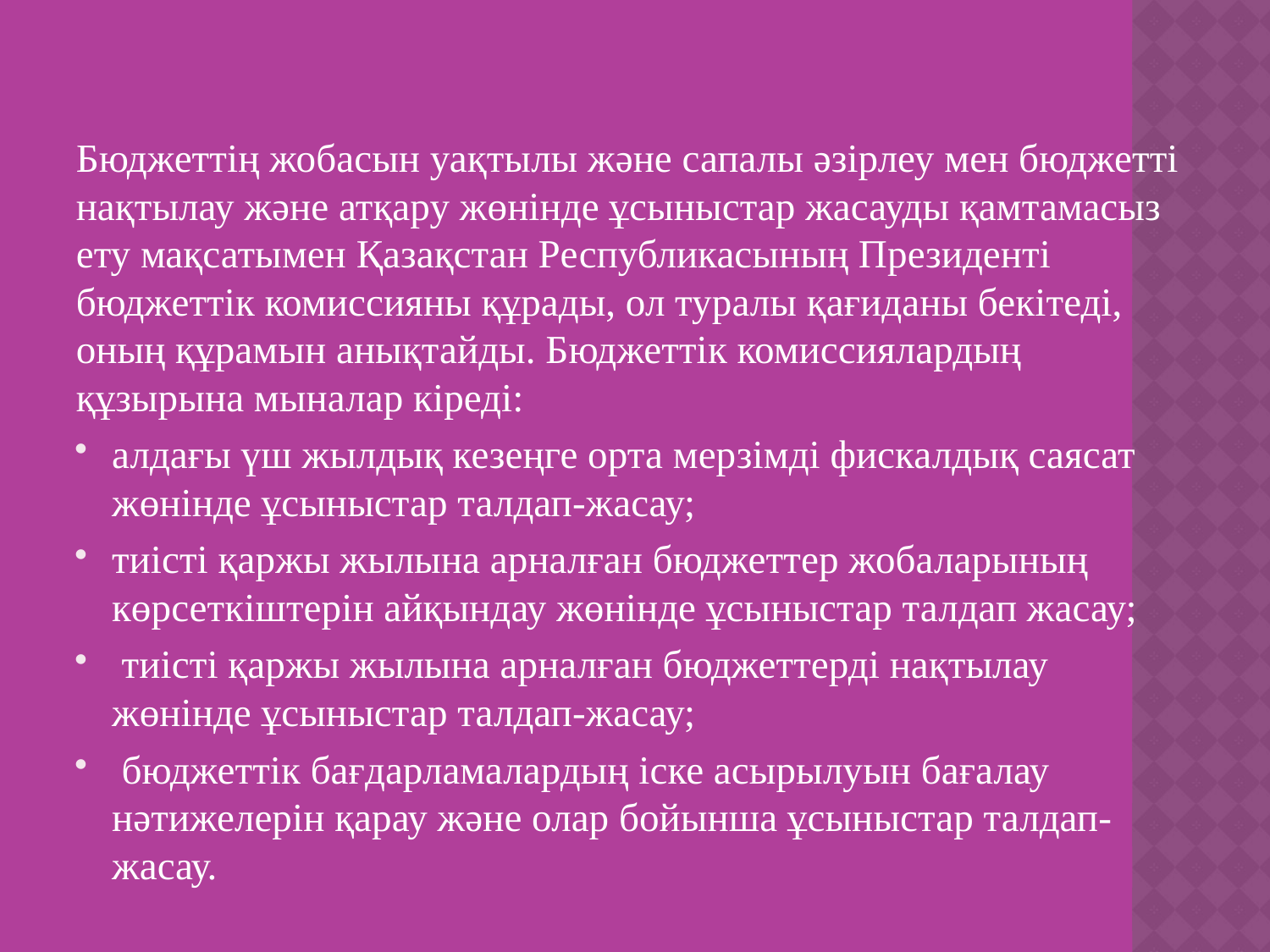

#
Бюджеттің жобасын уақтылы және сапалы әзірлеу мен бюджетті нақтылау және атқару жөнінде ұсыныстар жасауды қамтамасыз ету мақсатымен Қазақстан Республикасының Президенті бюджеттік комиссияны құрады, ол туралы қағиданы бекітеді, оның құрамын анықтайды. Бюджеттік комиссиялардың құзырына мыналар кіреді:
алдағы үш жылдық кезеңге орта мерзімді фискалдық саясат жөнінде ұсыныстар талдап-жасау;
тиісті қаржы жылына арналған бюджеттер жобаларының көрсеткіштерін айқындау жөнінде ұсыныстар талдап жасау;
 тиісті қаржы жылына арналған бюджеттерді нақтылау жөнінде ұсыныстар талдап-жасау;
 бюджеттік бағдарламалардың іске асырылуын бағалау нәтижелерін қарау және олар бойынша ұсыныстар талдап-жасау.